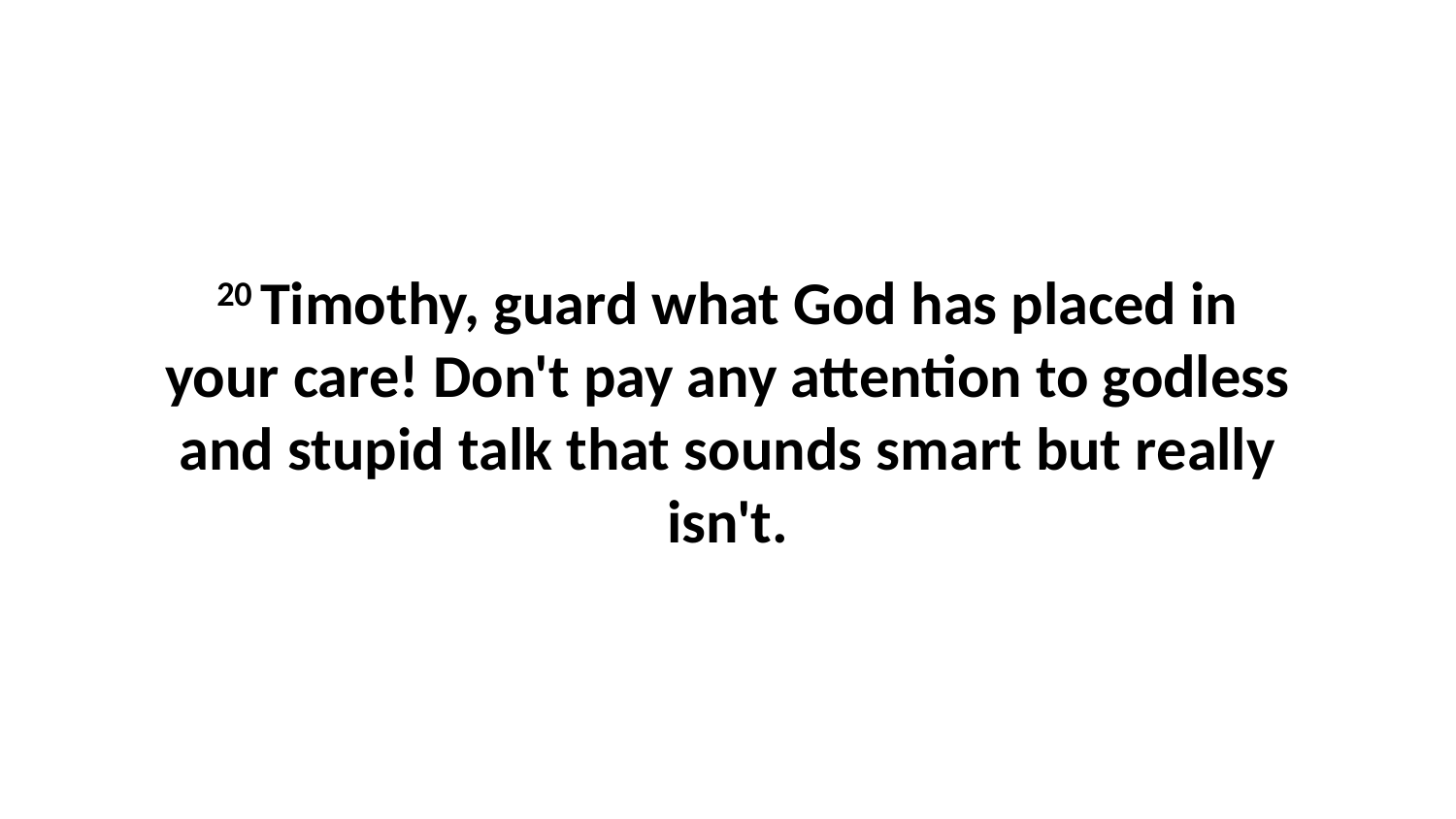

20 Timothy, guard what God has placed in your care! Don't pay any attention to godless and stupid talk that sounds smart but really isn't.